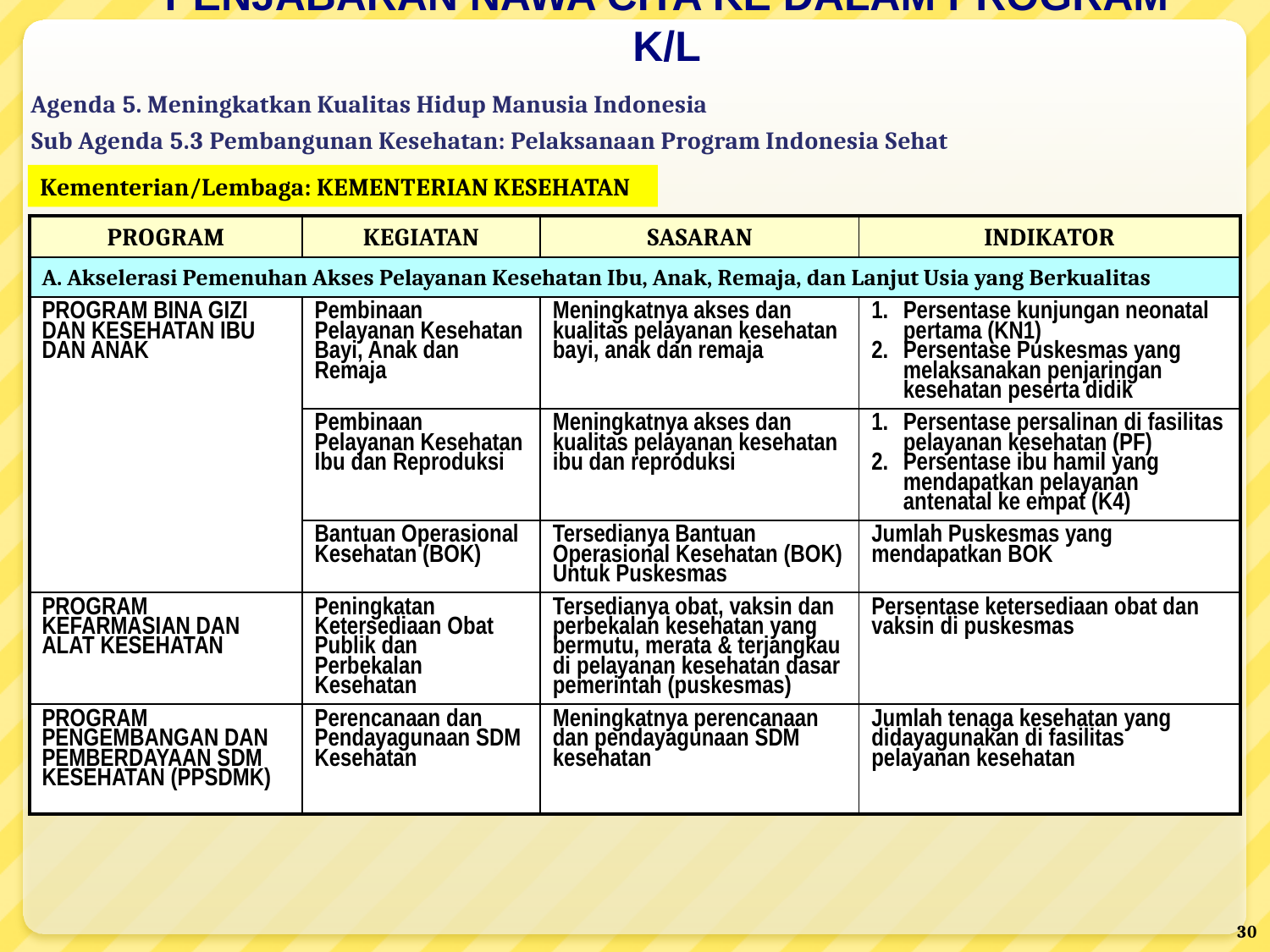

# PENJABARAN NAWA CITA KE DALAM PROGRAM K/L
Agenda 5. Meningkatkan Kualitas Hidup Manusia Indonesia
Sub Agenda 5.3 Pembangunan Kesehatan: Pelaksanaan Program Indonesia Sehat
Kementerian/Lembaga: KEMENTERIAN KESEHATAN
| PROGRAM | KEGIATAN | SASARAN | INDIKATOR |
| --- | --- | --- | --- |
| A. Akselerasi Pemenuhan Akses Pelayanan Kesehatan Ibu, Anak, Remaja, dan Lanjut Usia yang Berkualitas |  |  |  |
| PROGRAM BINA GIZI DAN KESEHATAN IBU DAN ANAK | Pembinaan Pelayanan Kesehatan Bayi, Anak dan Remaja | Meningkatnya akses dan kualitas pelayanan kesehatan bayi, anak dan remaja | Persentase kunjungan neonatal pertama (KN1) Persentase Puskesmas yang melaksanakan penjaringan kesehatan peserta didik |
|  | Pembinaan Pelayanan Kesehatan Ibu dan Reproduksi | Meningkatnya akses dan kualitas pelayanan kesehatan ibu dan reproduksi | Persentase persalinan di fasilitas pelayanan kesehatan (PF) Persentase ibu hamil yang mendapatkan pelayanan antenatal ke empat (K4) |
|  | Bantuan Operasional Kesehatan (BOK) | Tersedianya Bantuan Operasional Kesehatan (BOK) Untuk Puskesmas | Jumlah Puskesmas yang mendapatkan BOK |
| PROGRAM KEFARMASIAN DAN ALAT KESEHATAN | Peningkatan Ketersediaan Obat Publik dan Perbekalan Kesehatan | Tersedianya obat, vaksin dan perbekalan kesehatan yang bermutu, merata & terjangkau di pelayanan kesehatan dasar pemerintah (puskesmas) | Persentase ketersediaan obat dan vaksin di puskesmas |
| PROGRAM PENGEMBANGAN DAN PEMBERDAYAAN SDM KESEHATAN (PPSDMK) | Perencanaan dan Pendayagunaan SDM Kesehatan | Meningkatnya perencanaan dan pendayagunaan SDM kesehatan | Jumlah tenaga kesehatan yang didayagunakan di fasilitas pelayanan kesehatan |
30